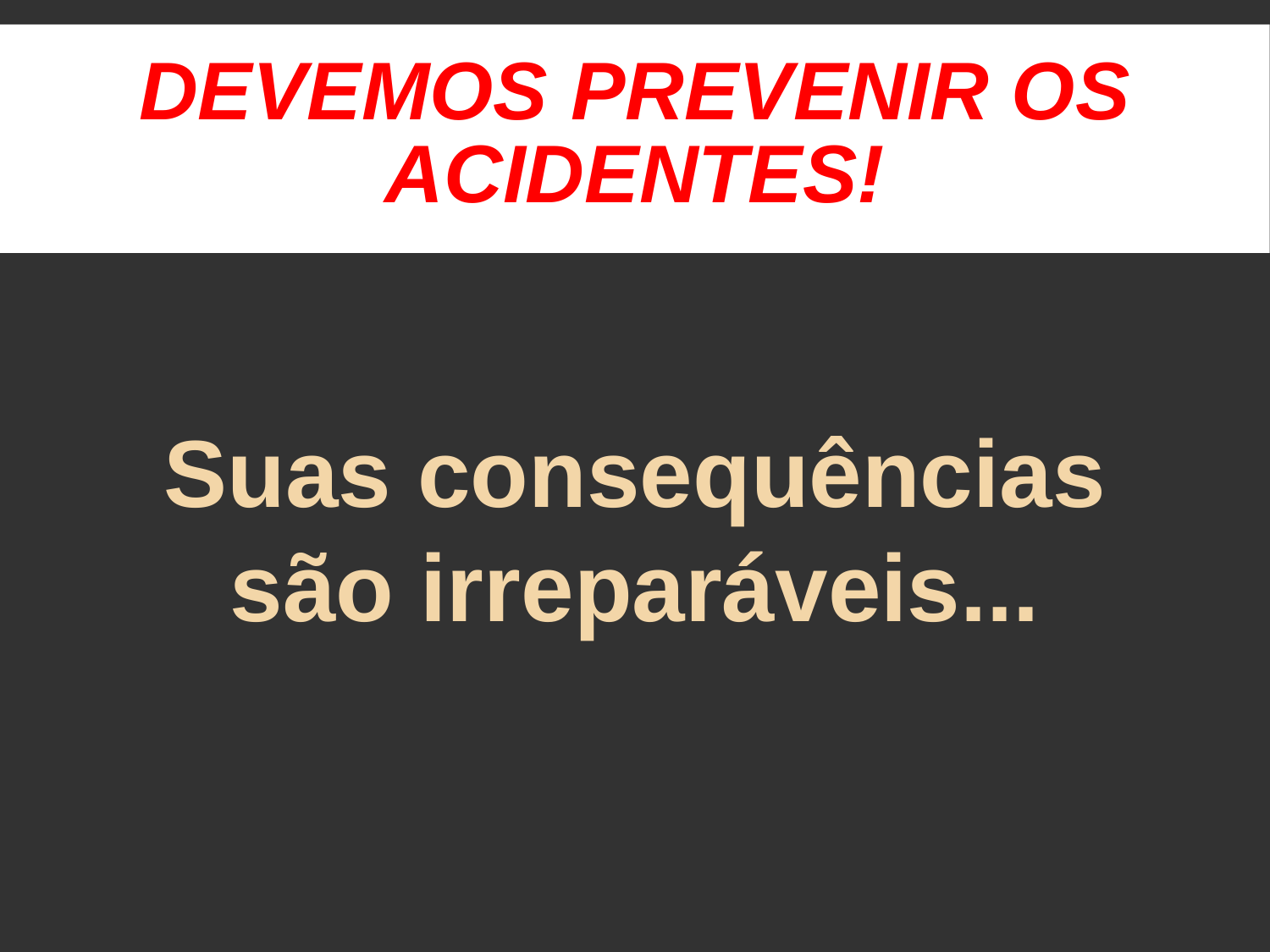

# Devemos prevenir os acidentes!
Suas consequências são irreparáveis...